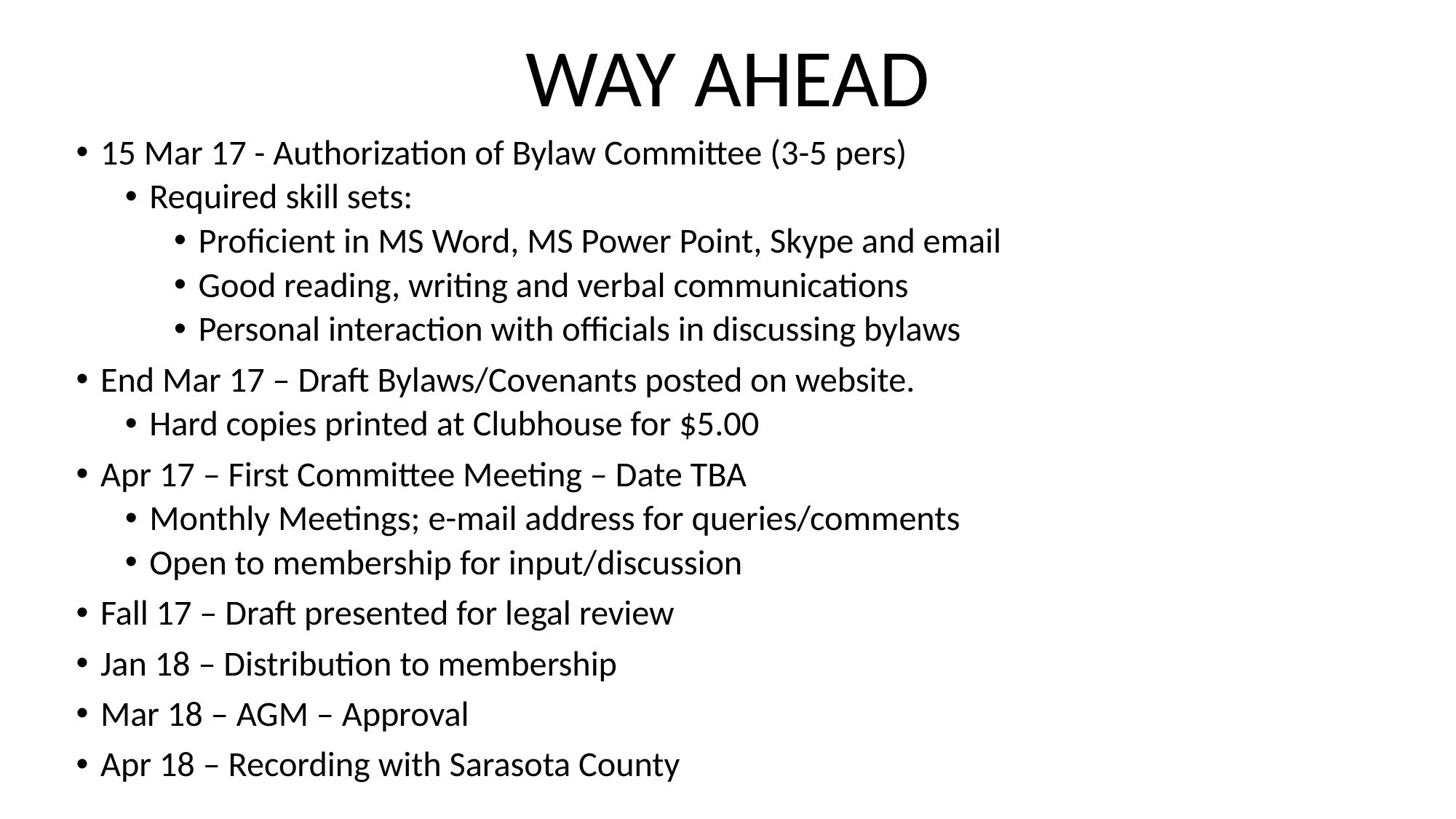

# WAY AHEAD
15 Mar 17 - Authorization of Bylaw Committee (3-5 pers)
Required skill sets:
Proficient in MS Word, MS Power Point, Skype and email
Good reading, writing and verbal communications
Personal interaction with officials in discussing bylaws
End Mar 17 – Draft Bylaws/Covenants posted on website.
Hard copies printed at Clubhouse for $5.00
Apr 17 – First Committee Meeting – Date TBA
Monthly Meetings; e-mail address for queries/comments
Open to membership for input/discussion
Fall 17 – Draft presented for legal review
Jan 18 – Distribution to membership
Mar 18 – AGM – Approval
Apr 18 – Recording with Sarasota County